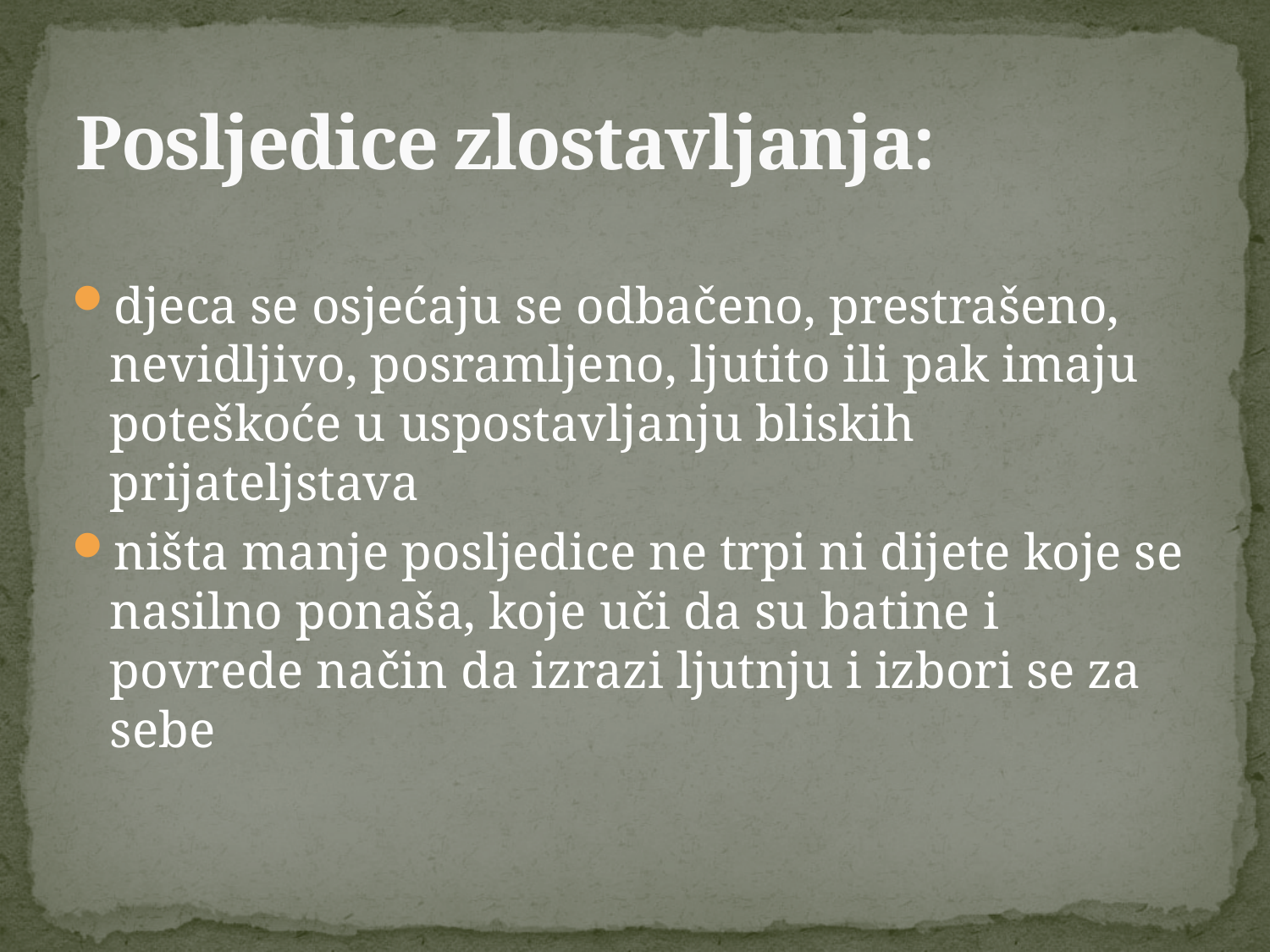

# Posljedice zlostavljanja:
djeca se osjećaju se odbačeno, prestrašeno, nevidljivo, posramljeno, ljutito ili pak imaju poteškoće u uspostavljanju bliskih prijateljstava
ništa manje posljedice ne trpi ni dijete koje se nasilno ponaša, koje uči da su batine i povrede način da izrazi ljutnju i izbori se za sebe